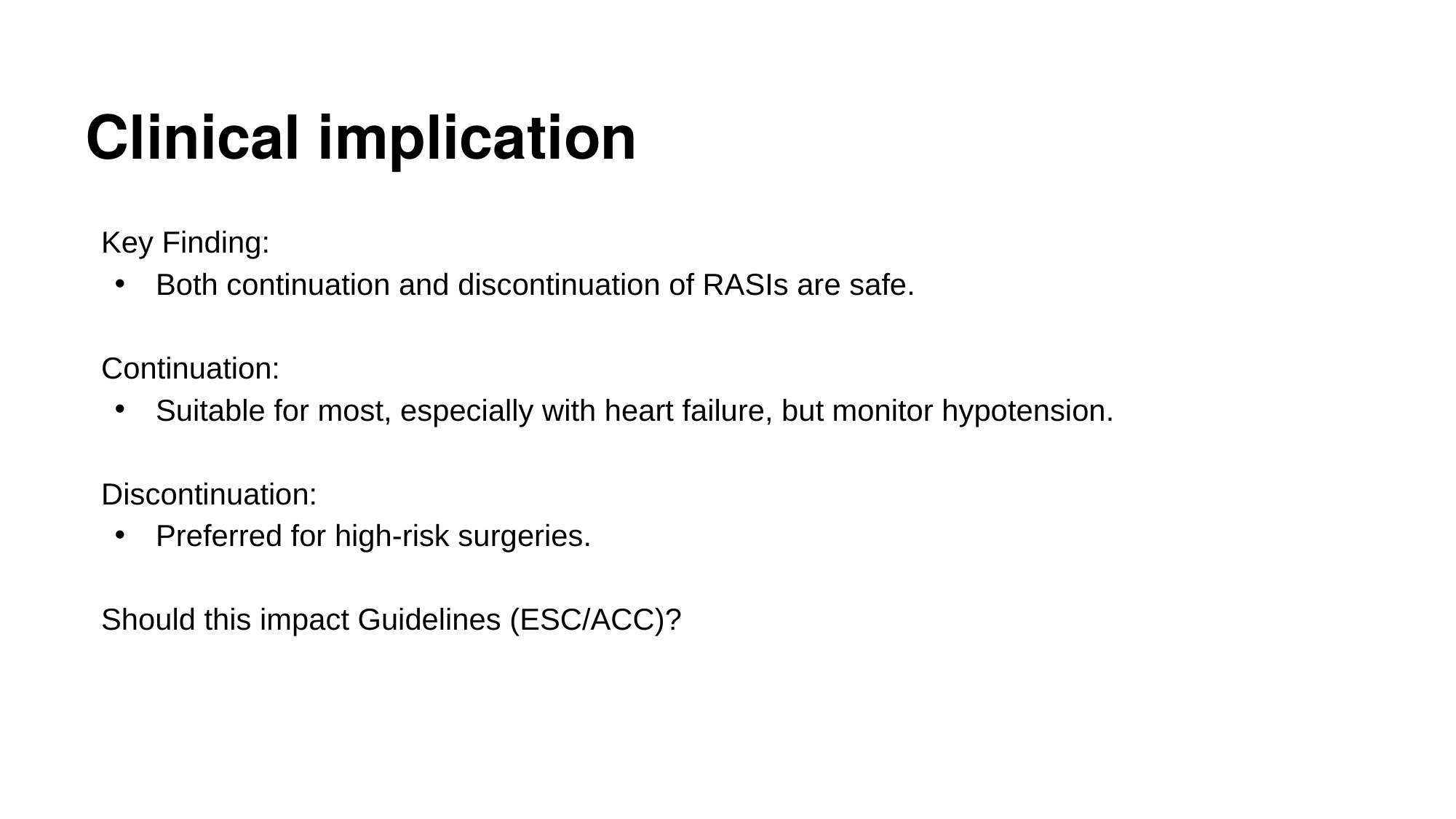

# Clinical implication
Key Finding:
Both continuation and discontinuation of RASIs are safe.

Continuation:
Suitable for most, especially with heart failure, but monitor hypotension.

Discontinuation:
Preferred for high-risk surgeries.

Should this impact Guidelines (ESC/ACC)?